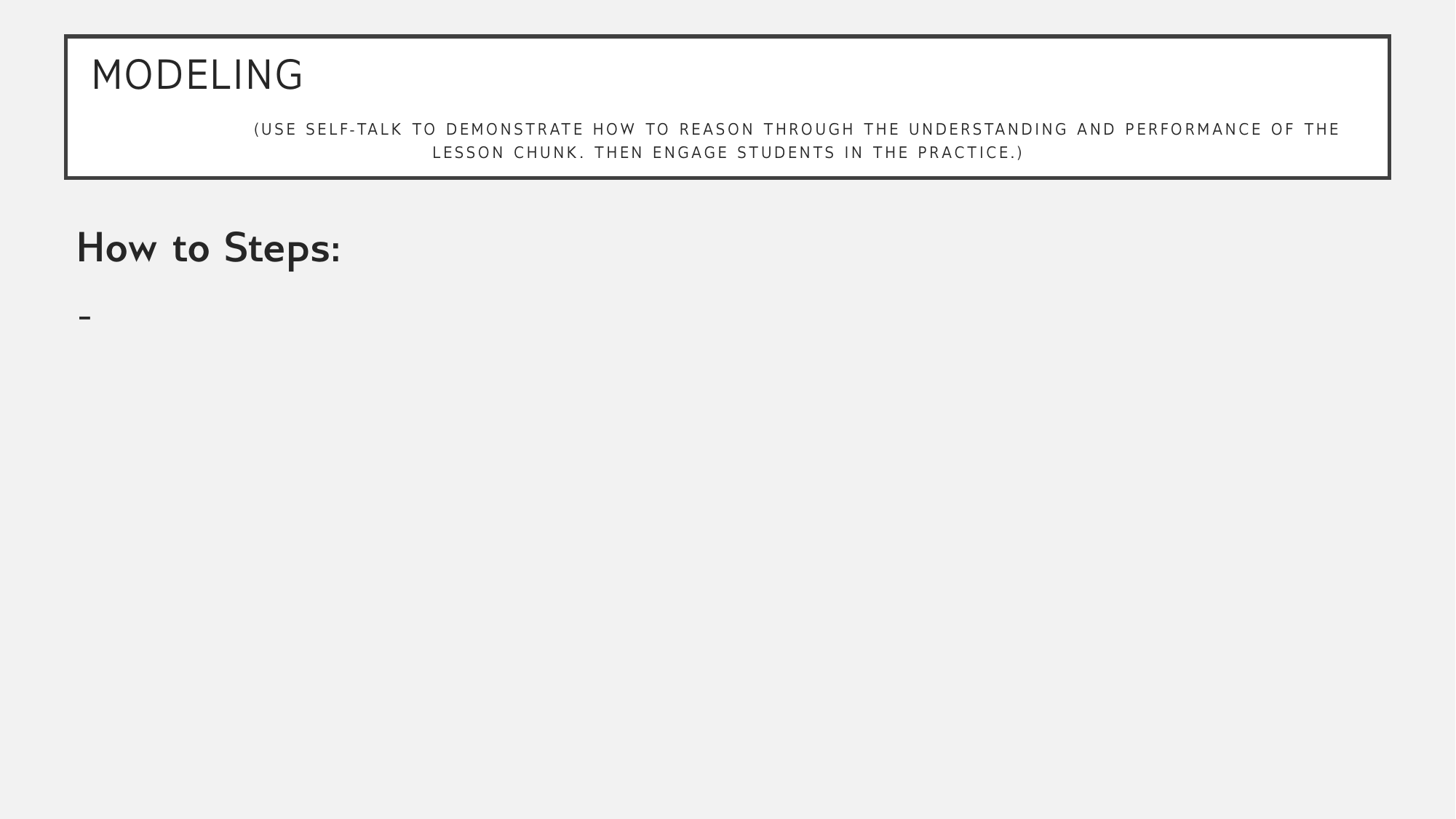

# Modeling                                                                             (Use self-talk to demonstrate how to reason through the understanding and performance of the lesson chunk. Then engage students in the practice.)
How to Steps:
-